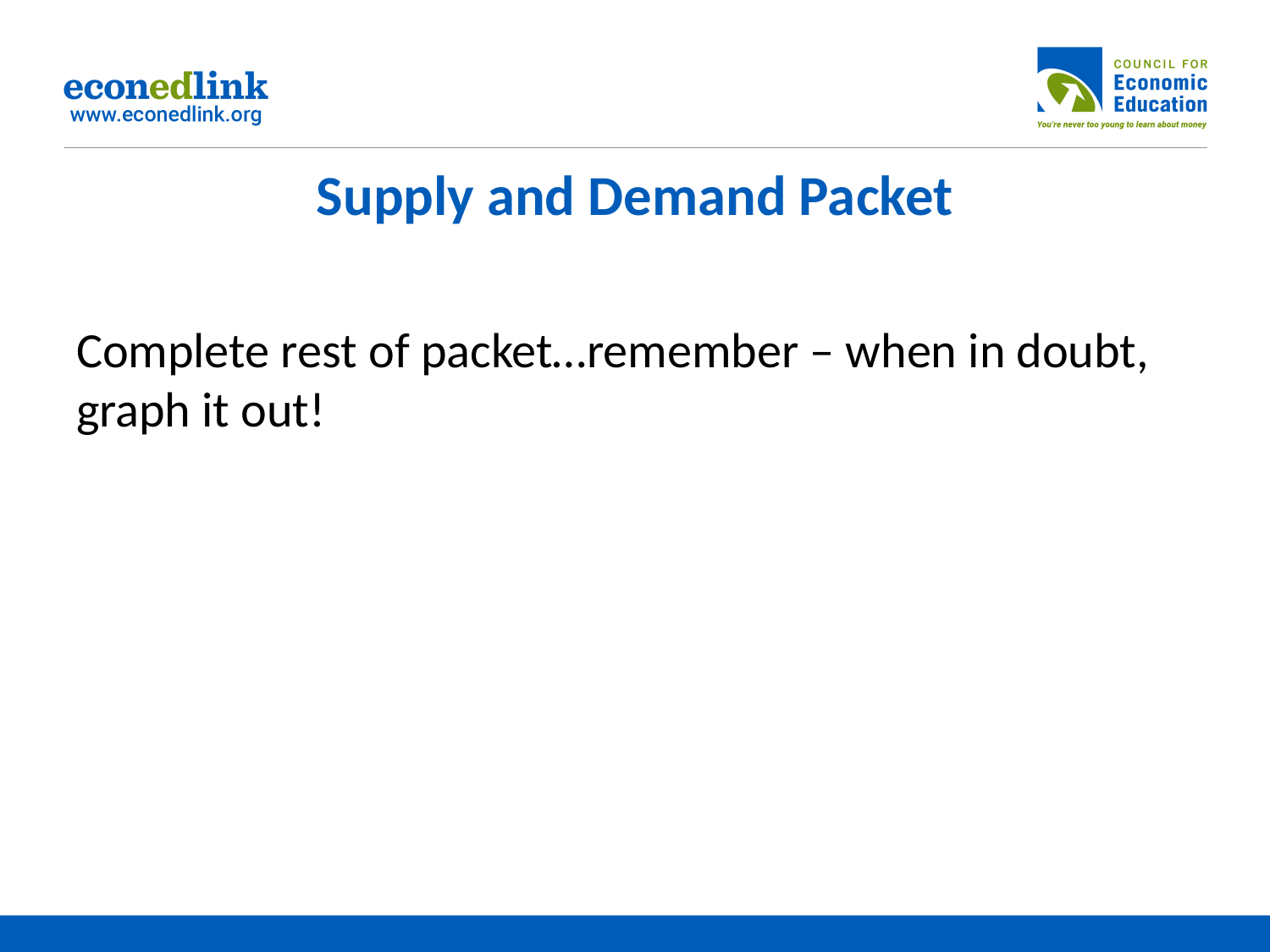

# Supply and Demand Packet
Complete rest of packet…remember – when in doubt, graph it out!